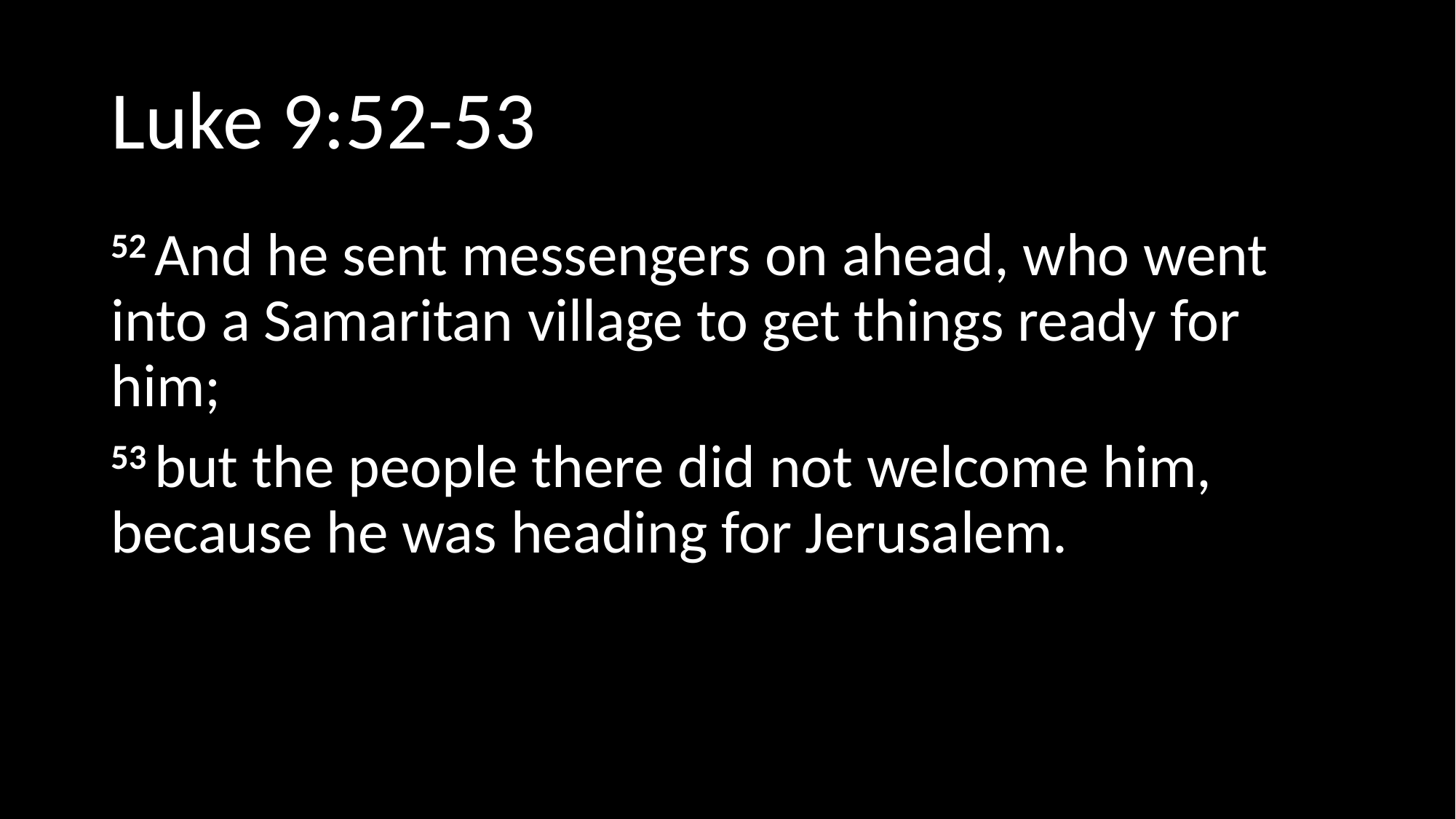

# Luke 9:52-53
52 And he sent messengers on ahead, who went into a Samaritan village to get things ready for him;
53 but the people there did not welcome him, because he was heading for Jerusalem.